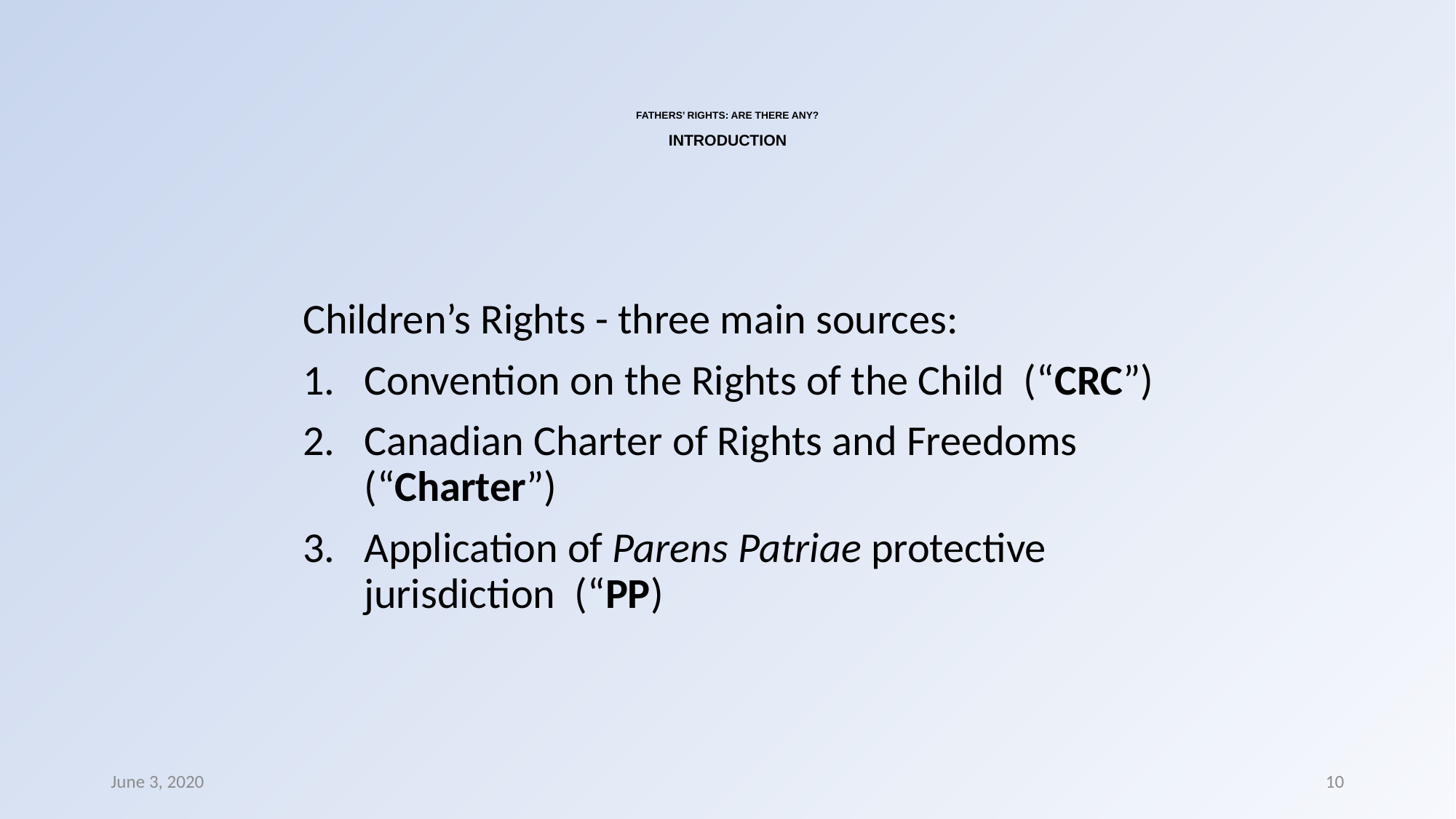

# FATHERS’ RIGHTS: ARE THERE ANY? INTRODUCTION

Children’s Rights - three main sources:
Convention on the Rights of the Child  (“CRC”)
Canadian Charter of Rights and Freedoms  (“Charter”)
Application of Parens Patriae protective jurisdiction  (“PP)

June 3, 2020
10